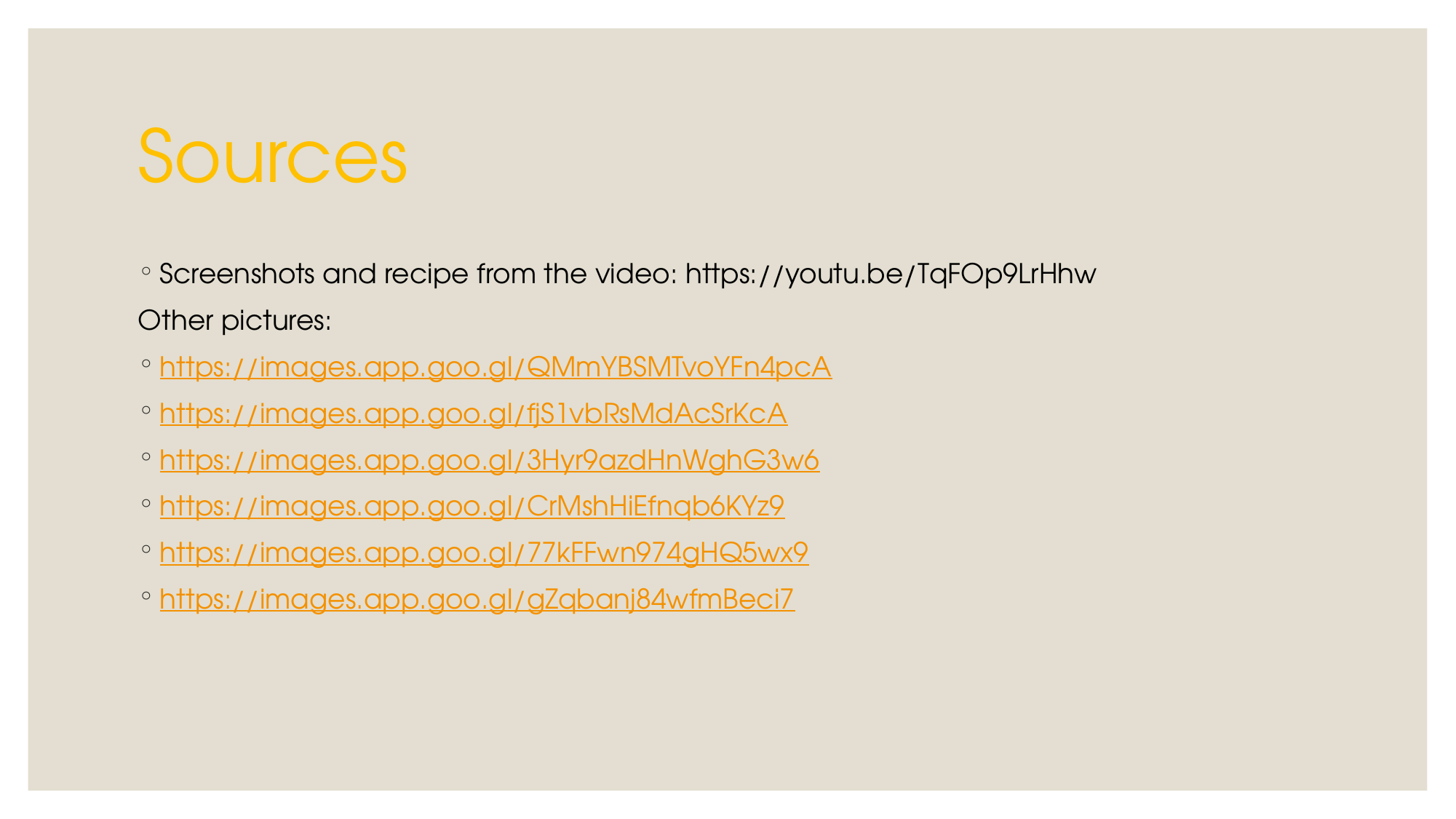

# Sources
Screenshots and recipe from the video: https://youtu.be/TqFOp9LrHhw
Other pictures:
https://images.app.goo.gl/QMmYBSMTvoYFn4pcA
https://images.app.goo.gl/fjS1vbRsMdAcSrKcA
https://images.app.goo.gl/3Hyr9azdHnWghG3w6
https://images.app.goo.gl/CrMshHiEfnqb6KYz9
https://images.app.goo.gl/77kFFwn974gHQ5wx9
https://images.app.goo.gl/gZqbanj84wfmBeci7